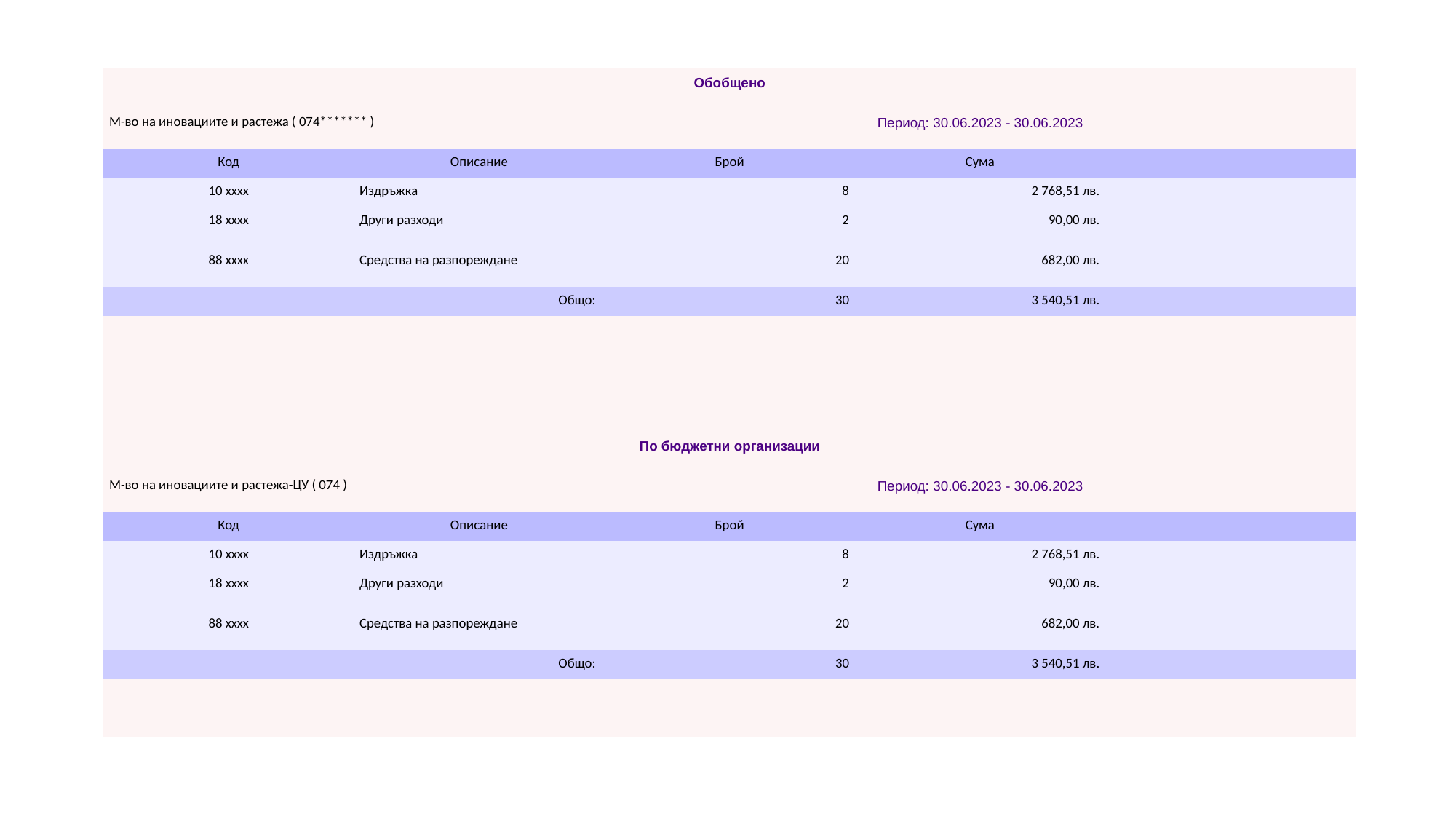

| Обобщено |  |  |  |  |
| --- | --- | --- | --- | --- |
| М-во на иновациите и растежа ( 074\*\*\*\*\*\*\* ) |  | Период: 30.06.2023 - 30.06.2023 |  |  |
| Код | Описание | Брой | Сума |  |
| 10 xxxx | Издръжка | 8 | 2 768,51 лв. |  |
| 18 xxxx | Други разходи | 2 | 90,00 лв. |  |
| 88 xxxx | Средства на разпореждане | 20 | 682,00 лв. |  |
| Общо: |  | 30 | 3 540,51 лв. |  |
|  |  |  |  |  |
|  |  |  |  |  |
|  |  |  |  |  |
|  |  |  |  |  |
| По бюджетни организации |  |  |  |  |
| М-во на иновациите и растежа-ЦУ ( 074 ) |  | Период: 30.06.2023 - 30.06.2023 |  |  |
| Код | Описание | Брой | Сума |  |
| 10 xxxx | Издръжка | 8 | 2 768,51 лв. |  |
| 18 xxxx | Други разходи | 2 | 90,00 лв. |  |
| 88 xxxx | Средства на разпореждане | 20 | 682,00 лв. |  |
| Общо: |  | 30 | 3 540,51 лв. |  |
|  |  |  |  |  |
|  |  |  |  |  |
#